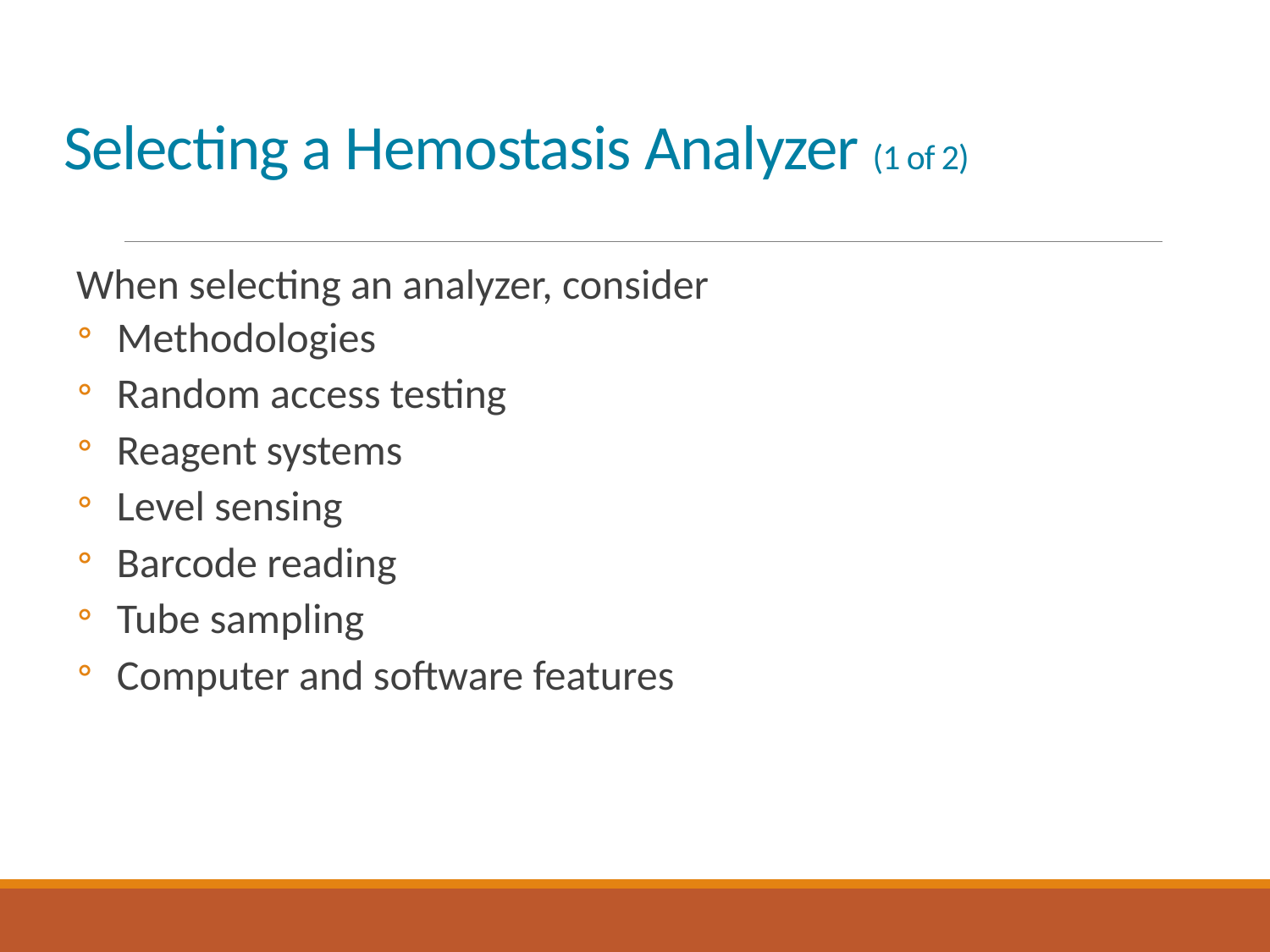

# Selecting a Hemostasis Analyzer (1 of 2)
When selecting an analyzer, consider
Methodologies
Random access testing
Reagent systems
Level sensing
Barcode reading
Tube sampling
Computer and software features